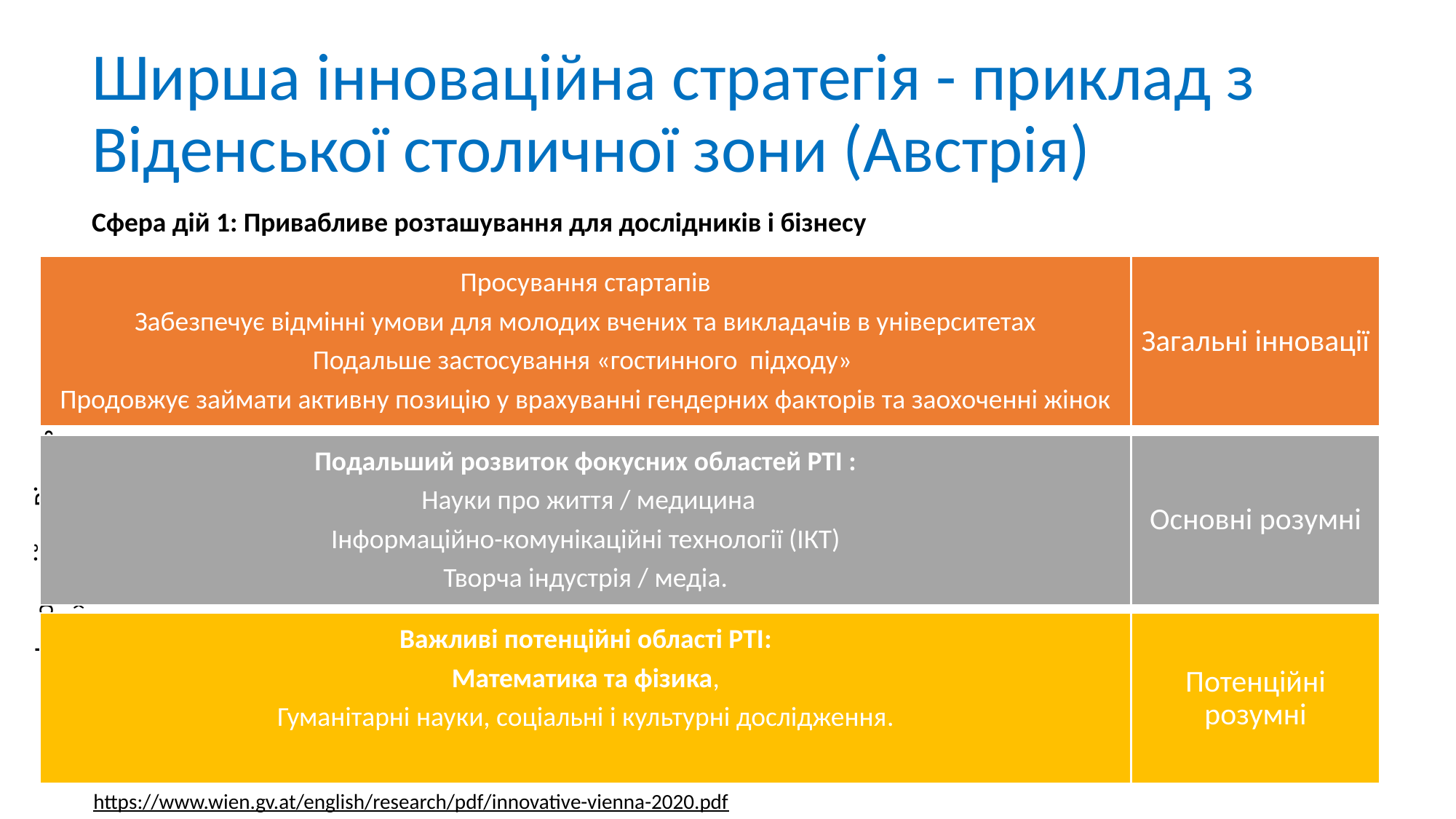

# Ширша інноваційна стратегія - приклад з Віденської столичної зони (Австрія)
Сфера дій 1: Привабливе розташування для дослідників і бізнесу

Просування стартапів
Забезпечує відмінні умови для молодих вчених та викладачів в університетах
Подальше застосування «гостинного  підходу»
Продовжує займати активну позицію у врахуванні гендерних факторів та заохоченні жінок
Подальший розвиток фокусних областей РТІ :
 Науки про життя / медицина
Інформаційно-комунікаційні технології (ІКТ)
Творча індустрія / медіа.
Важливі потенційні області РТІ:
Математика та фізика,
Гуманітарні науки, соціальні і культурні дослідження.

Загальні інновації
Основні розумні
Потенційні розумні
«Інноваційна Відень 2020»
https://www.wien.gv.at/english/research/pdf/innovative-vienna-2020.pdf